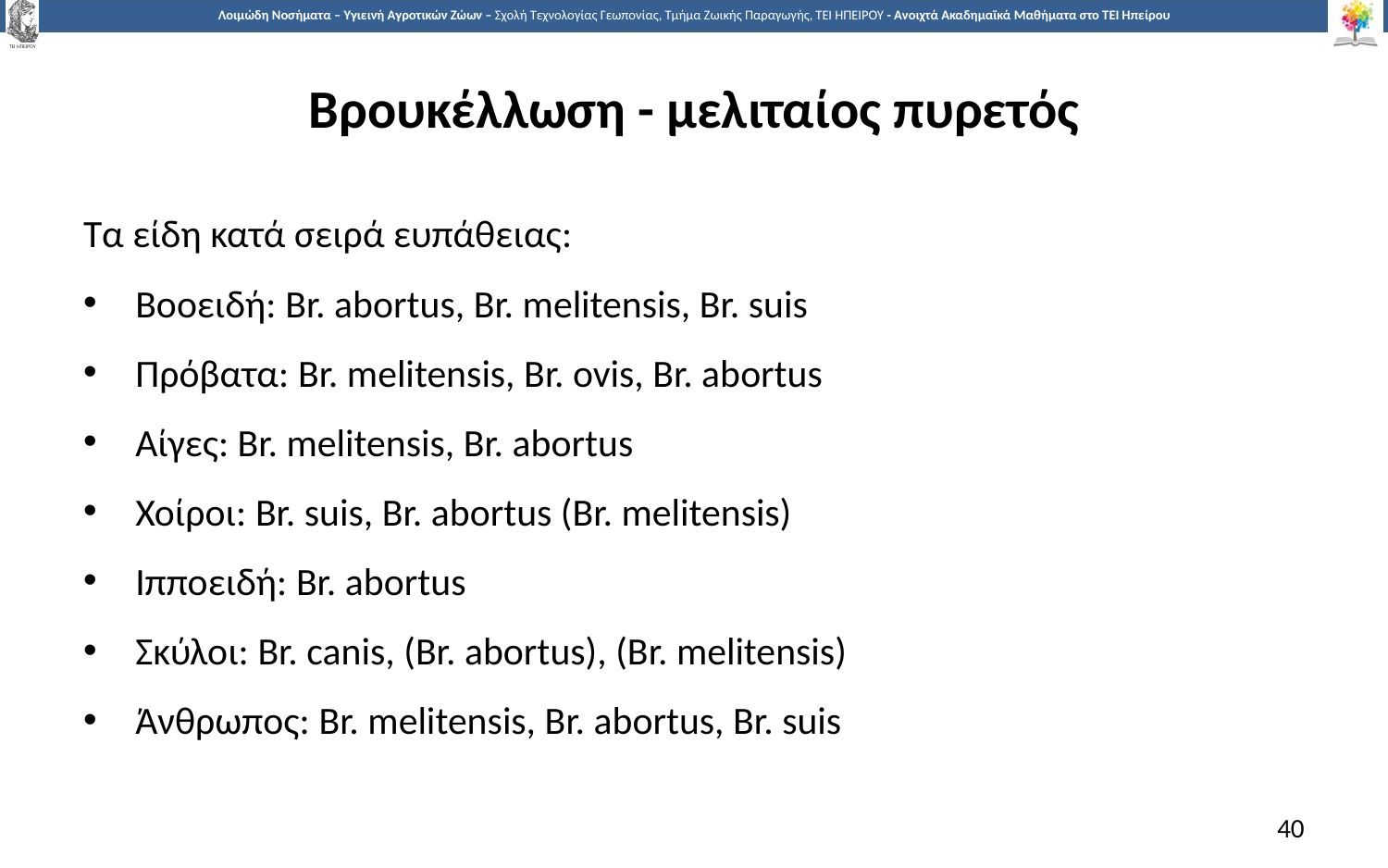

# Βρουκέλλωση - μελιταίος πυρετός
Τα είδη κατά σειρά ευπάθειας:
Βοοειδή: Br. abortus, Br. melitensis, Br. suis
Πρόβατα: Br. melitensis, Br. ovis, Br. abortus
Αίγες: Br. melitensis, Br. abortus
Χοίροι: Br. suis, Br. abortus (Br. melitensis)
Ιπποειδή: Br. abortus
Σκύλοι: Br. canis, (Br. abortus), (Br. melitensis)
Άνθρωπος: Br. melitensis, Br. abortus, Br. suis
40